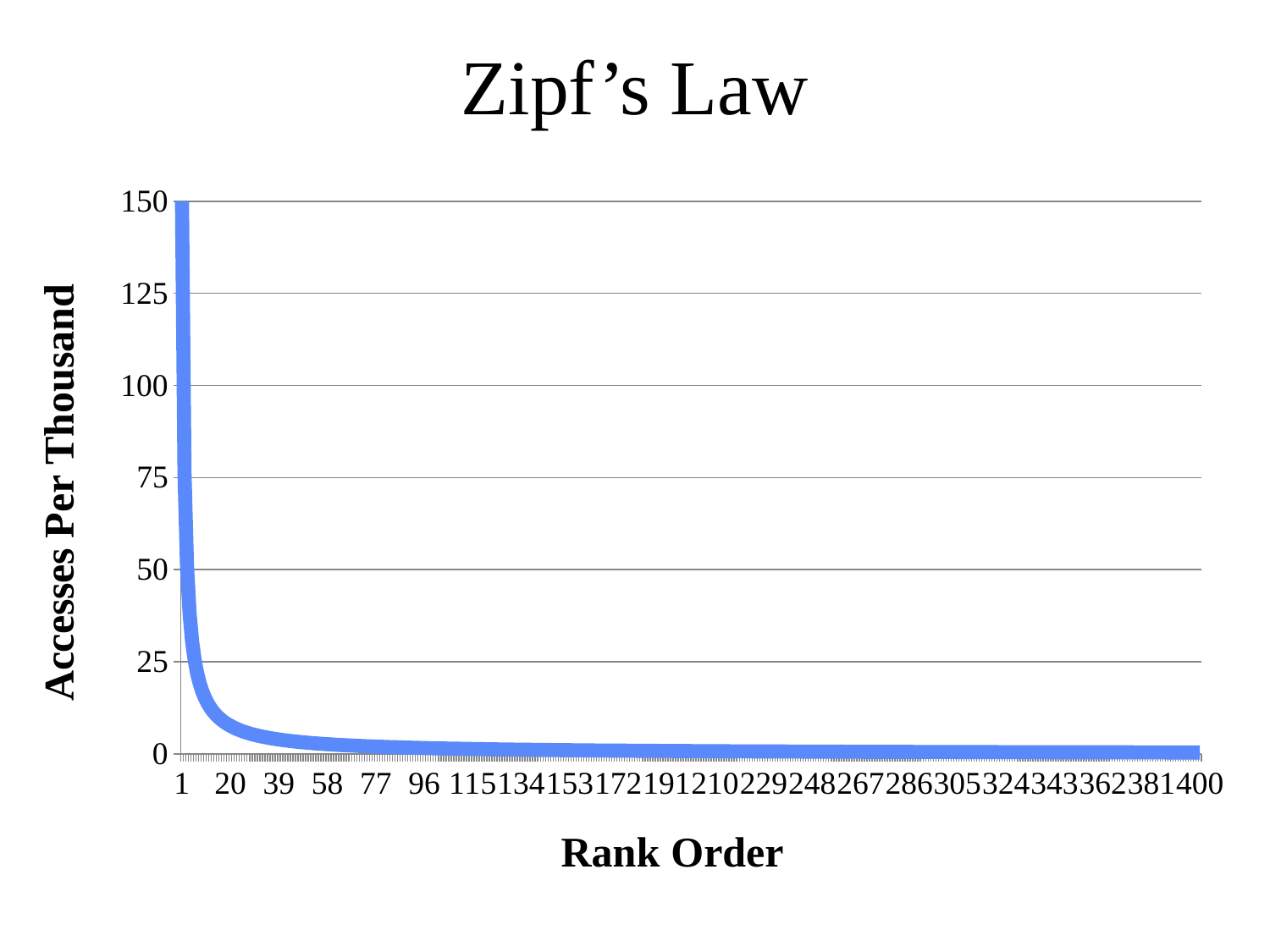

# Zipf’s Law

### Chart

| Category |  |
|---|---|
| 1 | 152.20863038199818 |
| 2 | 76.10431519099909 |
| 3 | 50.73621012733272 |
| 4 | 38.052157595499544 |
| 5 | 30.441726076399632 |
| 6 | 25.36810506366636 |
| 7 | 21.744090054571164 |
| 8 | 19.026078797749772 |
| 9 | 16.91207004244424 |
| 10 | 15.220863038199816 |
| 11 | 13.837148216545287 |
| 12 | 12.68405253183318 |
| 13 | 11.708356183230627 |
| 14 | 10.872045027285582 |
| 15 | 10.147242025466543 |
| 16 | 9.513039398874886 |
| 17 | 8.95344884599989 |
| 18 | 8.45603502122212 |
| 19 | 8.010980546420955 |
| 20 | 7.610431519099908 |
| 21 | 7.248030018190388 |
| 22 | 6.918574108272644 |
| 23 | 6.6177665383477455 |
| 24 | 6.34202626591659 |
| 25 | 6.088345215279926 |
| 26 | 5.854178091615314 |
| 27 | 5.637356680814746 |
| 28 | 5.436022513642791 |
| 29 | 5.2485734614482125 |
| 30 | 5.0736210127332715 |
| 31 | 4.909955818774134 |
| 32 | 4.756519699437443 |
| 33 | 4.61238273884843 |
| 34 | 4.476724422999945 |
| 35 | 4.348818010914233 |
| 36 | 4.22801751061106 |
| 37 | 4.1137467670810315 |
| 38 | 4.005490273210477 |
| 39 | 3.902785394410209 |
| 40 | 3.805215759549954 |
| 41 | 3.712405619073126 |
| 42 | 3.624015009095194 |
| 43 | 3.539735590279027 |
| 44 | 3.459287054136322 |
| 45 | 3.382414008488848 |
| 46 | 3.3088832691738728 |
| 47 | 3.2384814974893223 |
| 48 | 3.171013132958295 |
| 49 | 3.1062985792244517 |
| 50 | 3.044172607639963 |
| 51 | 2.9844829486666304 |
| 52 | 2.927089045807657 |
| 53 | 2.8718609506037387 |
| 54 | 2.818678340407373 |
| 55 | 2.767429643309057 |
| 56 | 2.7180112568213954 |
| 57 | 2.670326848806985 |
| 58 | 2.6242867307241062 |
| 59 | 2.5798072946101382 |
| 60 | 2.5368105063666357 |
| 61 | 2.495223448885216 |
| 62 | 2.454977909387067 |
| 63 | 2.4160100060634626 |
| 64 | 2.3782598497187215 |
| 65 | 2.3416712366461256 |
| 66 | 2.306191369424215 |
| 67 | 2.2717706027163906 |
| 68 | 2.2383622114999726 |
| 69 | 2.205922179449249 |
| 70 | 2.1744090054571164 |
| 71 | 2.143783526507016 |
| 72 | 2.11400875530553 |
| 73 | 2.0850497312602485 |
| 74 | 2.0568733835405157 |
| 75 | 2.029448405093309 |
| 76 | 2.0027451366052387 |
| 77 | 1.9767354595064697 |
| 78 | 1.9513926972051046 |
| 79 | 1.9266915238227613 |
| 80 | 1.902607879774977 |
| 81 | 1.8791188936049155 |
| 82 | 1.856202809536563 |
| 83 | 1.8338389202650383 |
| 84 | 1.812007504547597 |
| 85 | 1.7906897691999784 |
| 86 | 1.7698677951395134 |
| 87 | 1.749524487149404 |
| 88 | 1.729643527068161 |
| 89 | 1.7102093301348107 |
| 90 | 1.691207004244424 |
| 91 | 1.6726223118900898 |
| 92 | 1.6544416345869364 |
| 93 | 1.6366519395913781 |
| 94 | 1.6192407487446612 |
| 95 | 1.602196109284191 |
| 96 | 1.5855065664791475 |
| 97 | 1.5691611379587438 |
| 98 | 1.5531492896122259 |
| 99 | 1.5374609129494765 |
| 100 | 1.5220863038199814 |
| 101 | 1.5070161423960213 |
| 102 | 1.4922414743333152 |
| 103 | 1.4777536930291082 |
| 104 | 1.4635445229038284 |
| 105 | 1.4496060036380778 |
| 106 | 1.4359304753018693 |
| 107 | 1.4225105643177396 |
| 108 | 1.4093391702036866 |
| 109 | 1.3964094530458546 |
| 110 | 1.3837148216545285 |
| 111 | 1.3712489223603437 |
| 112 | 1.3590056284106977 |
| 113 | 1.3469790299291873 |
| 114 | 1.3351634244034924 |
| 115 | 1.3235533076695492 |
| 116 | 1.3121433653620531 |
| 117 | 1.3009284648034032 |
| 118 | 1.2899036473050691 |
| 119 | 1.2790641208571274 |
| 120 | 1.2684052531833179 |
| 121 | 1.2579225651404806 |
| 122 | 1.247611724442608 |
| 123 | 1.237468539691042 |
| 124 | 1.2274889546935335 |
| 125 | 1.2176690430559851 |
| 126 | 1.2080050030317313 |
| 127 | 1.1984931526141587 |
| 128 | 1.1891299248593608 |
| 129 | 1.1799118634263421 |
| 130 | 1.1708356183230628 |
| 131 | 1.161897941847314 |
| 132 | 1.1530956847121074 |
| 133 | 1.1444257923458507 |
| 134 | 1.1358853013581953 |
| 135 | 1.1274713361629494 |
| 136 | 1.1191811057499863 |
| 137 | 1.1110119005985266 |
| 138 | 1.1029610897246245 |
| 139 | 1.0950261178561018 |
| 140 | 1.0872045027285582 |
| 141 | 1.079493832496441 |
| 142 | 1.071891763253508 |
| 143 | 1.0643960166573299 |
| 144 | 1.057004377652765 |
| 145 | 1.0497146922896425 |
| 146 | 1.0425248656301243 |
| 147 | 1.035432859741484 |
| 148 | 1.0284366917702579 |
| 149 | 1.0215344320939475 |
| 150 | 1.0147242025466545 |
| 151 | 1.0080041747152195 |
| 152 | 1.0013725683026193 |
| 153 | 0.9948276495555435 |
| 154 | 0.9883677297532348 |
| 155 | 0.9819911637548268 |
| 156 | 0.9756963486025523 |
| 157 | 0.9694817221783323 |
| 158 | 0.9633457619113807 |
| 159 | 0.9572869835345796 |
| 160 | 0.9513039398874885 |
| 161 | 0.9453952197639637 |
| 162 | 0.9395594468024577 |
| 163 | 0.9337952784171666 |
| 164 | 0.9281014047682815 |
| 165 | 0.9224765477696858 |
| 166 | 0.9169194601325191 |
| 167 | 0.9114289244431028 |
| 168 | 0.9060037522737985 |
| 169 | 0.9006427833254328 |
| 170 | 0.8953448845999892 |
| 171 | 0.8901089496023283 |
| 172 | 0.8849338975697567 |
| 173 | 0.879818672728313 |
| 174 | 0.874762243574702 |
| 175 | 0.8697636021828467 |
| 176 | 0.8648217635340805 |
| 177 | 0.8599357648700461 |
| 178 | 0.8551046650674053 |
| 179 | 0.8503275440335092 |
| 180 | 0.845603502122212 |
| 181 | 0.8409316595690506 |
| 182 | 0.8363111559450449 |
| 183 | 0.8317411496284053 |
| 184 | 0.8272208172934682 |
| 185 | 0.8227493534162063 |
| 186 | 0.8183259697956891 |
| 187 | 0.8139498950908992 |
| 188 | 0.8096203743723306 |
| 189 | 0.8053366686878208 |
| 190 | 0.8010980546420955 |
| 191 | 0.7969038239895192 |
| 192 | 0.7927532832395737 |
| 193 | 0.788645753274602 |
| 194 | 0.7845805689793719 |
| 195 | 0.7805570788820418 |
| 196 | 0.7765746448061129 |
| 197 | 0.7726326415329855 |
| 198 | 0.7687304564747383 |
| 199 | 0.7648674893567746 |
| 200 | 0.7610431519099907 |
| 201 | 0.7572568675721301 |
| 202 | 0.7535080711980107 |
| 203 | 0.7497962087783161 |
| 204 | 0.7461207371666576 |
| 205 | 0.7424811238146252 |
| 206 | 0.7388768465145541 |
| 207 | 0.7353073931497495 |
| 208 | 0.7317722614519142 |
| 209 | 0.7282709587655414 |
| 210 | 0.7248030018190389 |
| 211 | 0.721367916502361 |
| 212 | 0.7179652376509347 |
| 213 | 0.7145945088356721 |
| 214 | 0.7112552821588698 |
| 215 | 0.7079471180558053 |
| 216 | 0.7046695851018433 |
| 217 | 0.7014222598248763 |
| 218 | 0.6982047265229273 |
| 219 | 0.6950165770867495 |
| 220 | 0.6918574108272643 |
| 221 | 0.688726834307684 |
| 222 | 0.6856244611801718 |
| 223 | 0.6825499120268975 |
| 224 | 0.6795028142053489 |
| 225 | 0.6764828016977695 |
| 226 | 0.6734895149645936 |
| 227 | 0.6705226008017541 |
| 228 | 0.6675817122017462 |
| 229 | 0.6646665082183325 |
| 230 | 0.6617766538347746 |
| 231 | 0.6589118198354899 |
| 232 | 0.6560716826810266 |
| 233 | 0.6532559243862581 |
| 234 | 0.6504642324017016 |
| 235 | 0.6476962994978644 |
| 236 | 0.6449518236525346 |
| 237 | 0.6422305079409204 |
| 238 | 0.6395320604285637 |
| 239 | 0.6368561940669378 |
| 240 | 0.6342026265916589 |
| 241 | 0.6315710804232288 |
| 242 | 0.6289612825702403 |
| 243 | 0.6263729645349719 |
| 244 | 0.623805862221304 |
| 245 | 0.6212597158448905 |
| 246 | 0.618734269845521 |
| 247 | 0.616229272801612 |
| 248 | 0.6137444773467667 |
| 249 | 0.611279640088346 |
| 250 | 0.6088345215279926 |
| 251 | 0.6064088859840564 |
| 252 | 0.6040025015158657 |
| 253 | 0.6016151398497951 |
| 254 | 0.5992465763070793 |
| 255 | 0.596896589733326 |
| 256 | 0.5945649624296804 |
| 257 | 0.5922514800855959 |
| 258 | 0.5899559317131711 |
| 259 | 0.5876781095830045 |
| 260 | 0.5854178091615314 |
| 261 | 0.5831748290498013 |
| 262 | 0.580948970923657 |
| 263 | 0.5787400394752782 |
| 264 | 0.5765478423560537 |
| 265 | 0.5743721901207478 |
| 266 | 0.5722128961729254 |
| 267 | 0.5700697767116035 |
| 268 | 0.5679426506790977 |
| 269 | 0.5658313397100303 |
| 270 | 0.5637356680814747 |
| 271 | 0.5616554626641999 |
| 272 | 0.5595905528749932 |
| 273 | 0.5575407706300298 |
| 274 | 0.5555059502992633 |
| 275 | 0.5534859286618115 |
| 276 | 0.5514805448623122 |
| 277 | 0.5494896403682243 |
| 278 | 0.5475130589280509 |
| 279 | 0.5455506465304594 |
| 280 | 0.5436022513642791 |
| 281 | 0.5416677237793529 |
| 282 | 0.5397469162482205 |
| 283 | 0.5378396833286154 |
| 284 | 0.535945881626754 |
| 285 | 0.5340653697613971 |
| 286 | 0.5321980083286649 |
| 287 | 0.5303436598675894 |
| 288 | 0.5285021888263824 |
| 289 | 0.5266734615294054 |
| 290 | 0.5248573461448213 |
| 291 | 0.5230537126529147 |
| 292 | 0.5212624328150621 |
| 293 | 0.5194833801433384 |
| 294 | 0.517716429870742 |
| 295 | 0.5159614589220276 |
| 296 | 0.5142183458851289 |
| 297 | 0.5124869709831588 |
| 298 | 0.5107672160469737 |
| 299 | 0.5090589644882881 |
| 300 | 0.5073621012733273 |
| 301 | 0.5056765128970039 |
| 302 | 0.5040020873576098 |
| 303 | 0.502338714132007 |
| 304 | 0.5006862841513097 |
| 305 | 0.49904468977704314 |
| 306 | 0.49741382477777174 |
| 307 | 0.49579358430618287 |
| 308 | 0.4941838648766174 |
| 309 | 0.49258456434303605 |
| 310 | 0.4909955818774134 |
| 311 | 0.48941681794854713 |
| 312 | 0.48784817430127614 |
| 313 | 0.4862895539360963 |
| 314 | 0.48474086108916614 |
| 315 | 0.4832020012126926 |
| 316 | 0.48167288095569033 |
| 317 | 0.48015340814510454 |
| 318 | 0.4786434917672898 |
| 319 | 0.4771430419498375 |
| 320 | 0.47565196994374426 |
| 321 | 0.4741701881059132 |
| 322 | 0.47269760988198184 |
| 323 | 0.471234149789468 |
| 324 | 0.46977972340122887 |
| 325 | 0.4683342473292251 |
| 326 | 0.4668976392085833 |
| 327 | 0.46546981768195156 |
| 328 | 0.46405070238414076 |
| 329 | 0.4626402139270461 |
| 330 | 0.4612382738848429 |
| 331 | 0.4598448047794506 |
| 332 | 0.45845973006625956 |
| 333 | 0.45708297412011456 |
| 334 | 0.4557144622215514 |
| 335 | 0.45435412054327806 |
| 336 | 0.45300187613689924 |
| 337 | 0.45165765691987586 |
| 338 | 0.4503213916627164 |
| 339 | 0.4489930099763957 |
| 340 | 0.4476724422999946 |
| 341 | 0.44635961988855766 |
| 342 | 0.44505447480116417 |
| 343 | 0.44375693988920745 |
| 344 | 0.44246694878487836 |
| 345 | 0.44118443588984974 |
| 346 | 0.4399093363641565 |
| 347 | 0.43864158611526843 |
| 348 | 0.437381121787351 |
| 349 | 0.43612788075071107 |
| 350 | 0.4348818010914233 |
| 351 | 0.4336428216011344 |
| 352 | 0.43241088176704023 |
| 353 | 0.4311859217620344 |
| 354 | 0.42996788243502304 |
| 355 | 0.4287567053014033 |
| 356 | 0.4275523325337027 |
| 357 | 0.4263547069523758 |
| 358 | 0.4251637720167546 |
| 359 | 0.4239794718161508 |
| 360 | 0.422801751061106 |
| 361 | 0.42163055507478714 |
| 362 | 0.4204658297845253 |
| 363 | 0.41930752171349356 |
| 364 | 0.41815557797252245 |
| 365 | 0.41700994625204973 |
| 366 | 0.41587057481420264 |
| 367 | 0.4147374124850086 |
| 368 | 0.4136104086467341 |
| 369 | 0.4124895132303473 |
| 370 | 0.4113746767081031 |
| 371 | 0.4102658500862484 |
| 372 | 0.40916298489784453 |
| 373 | 0.4080660331957055 |
| 374 | 0.4069749475454496 |
| 375 | 0.40588968101866174 |
| 376 | 0.4048101871861653 |
| 377 | 0.40373642011140093 |
| 378 | 0.4026683343439104 |
| 379 | 0.40160588491292387 |
| 380 | 0.40054902732104775 |
| 381 | 0.3994977175380529 |
| 382 | 0.3984519119947596 |
| 383 | 0.3974115675770187 |
| 384 | 0.39637664161978686 |
| 385 | 0.3953470919012939 |
| 386 | 0.394322876637301 |
| 387 | 0.3933039544754474 |
| 388 | 0.39229028448968595 |
| 389 | 0.39128182617480245 |
| 390 | 0.3902785394410209 |
| 391 | 0.38928038460869097 |
| 392 | 0.38828732240305647 |
| 393 | 0.3872993139491047 |
| 394 | 0.38631632076649275 |
| 395 | 0.3853383047645523 |
| 396 | 0.3843652282373691 |
| 397 | 0.3833970538589374 |
| 398 | 0.3824337446783873 |
| 399 | 0.38147526411528354 |
| 400 | 0.38052157595499536 |